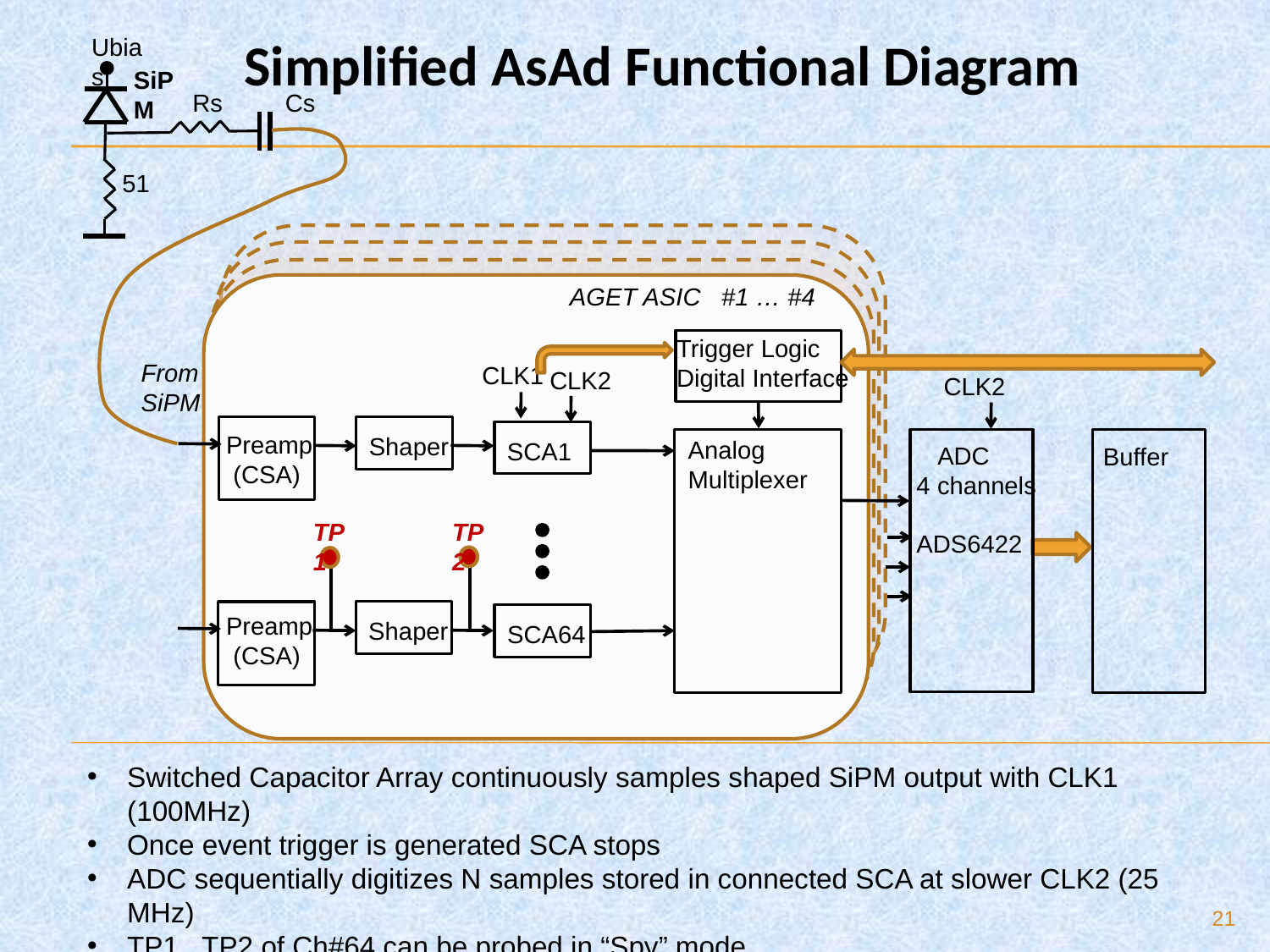

Simplified AsAd Functional Diagram
Ubias
SiPM

Cs
Rs

51

AGET ASIC   #1 … #4

Trigger Logic Digital Interface

From SiPM
CLK1
CLK2
CLK2

Preamp
 (CSA)
Shaper
Analog Multiplexer

SCA1

   ADC
4 channels

ADS6422
Buffer
TP2
TP1

Preamp
 (CSA)

Shaper
SCA64
Switched Capacitor Array continuously samples shaped SiPM output with CLK1 (100MHz)
Once event trigger is generated SCA stops
ADC sequentially digitizes N samples stored in connected SCA at slower CLK2 (25 MHz)
TP1 , TP2 of Ch#64 can be probed in “Spy” mode.
21